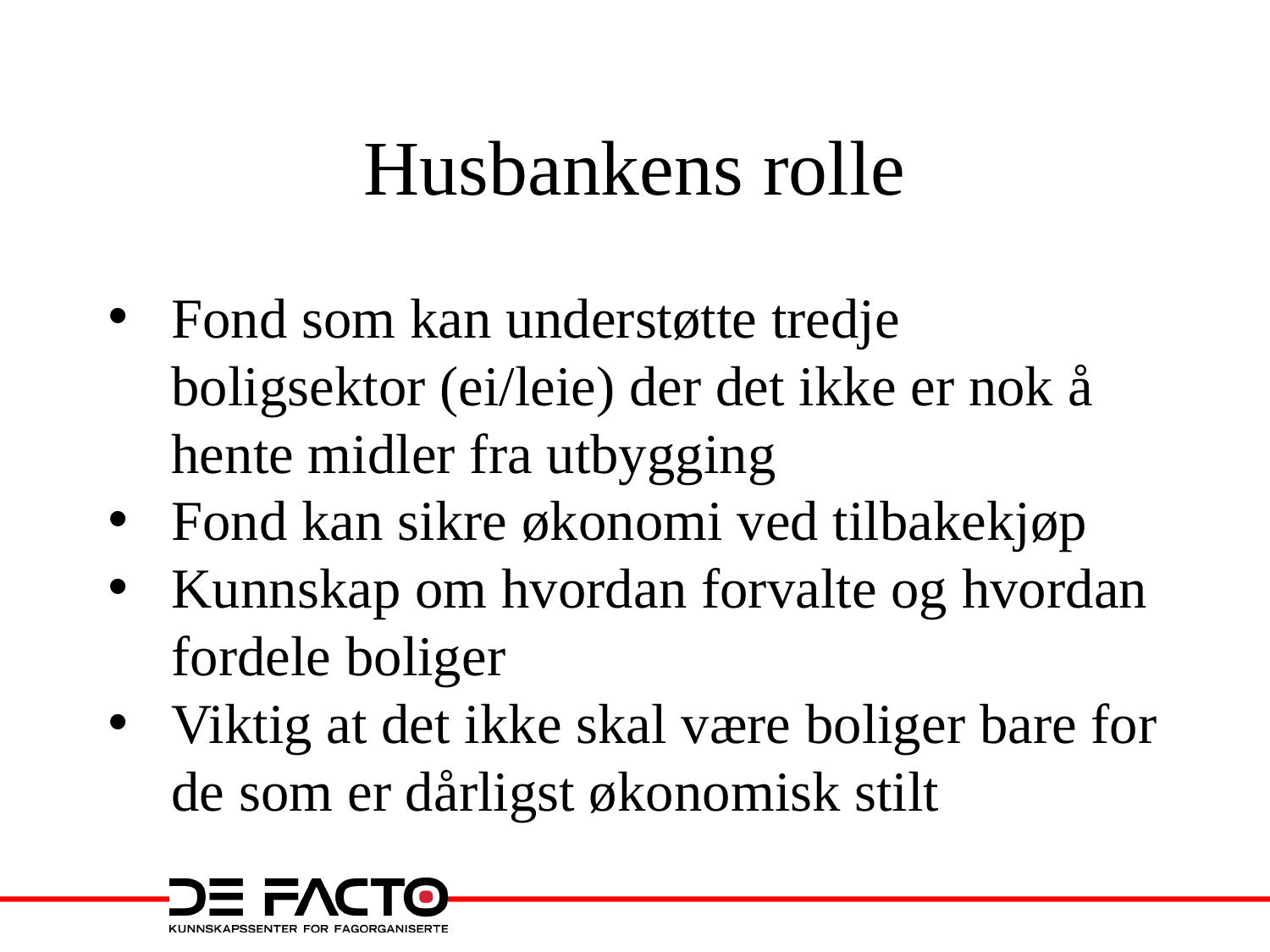

# Husbankens rolle
Fond som kan understøtte tredje boligsektor (ei/leie) der det ikke er nok å hente midler fra utbygging
Fond kan sikre økonomi ved tilbakekjøp
Kunnskap om hvordan forvalte og hvordan fordele boliger
Viktig at det ikke skal være boliger bare for de som er dårligst økonomisk stilt